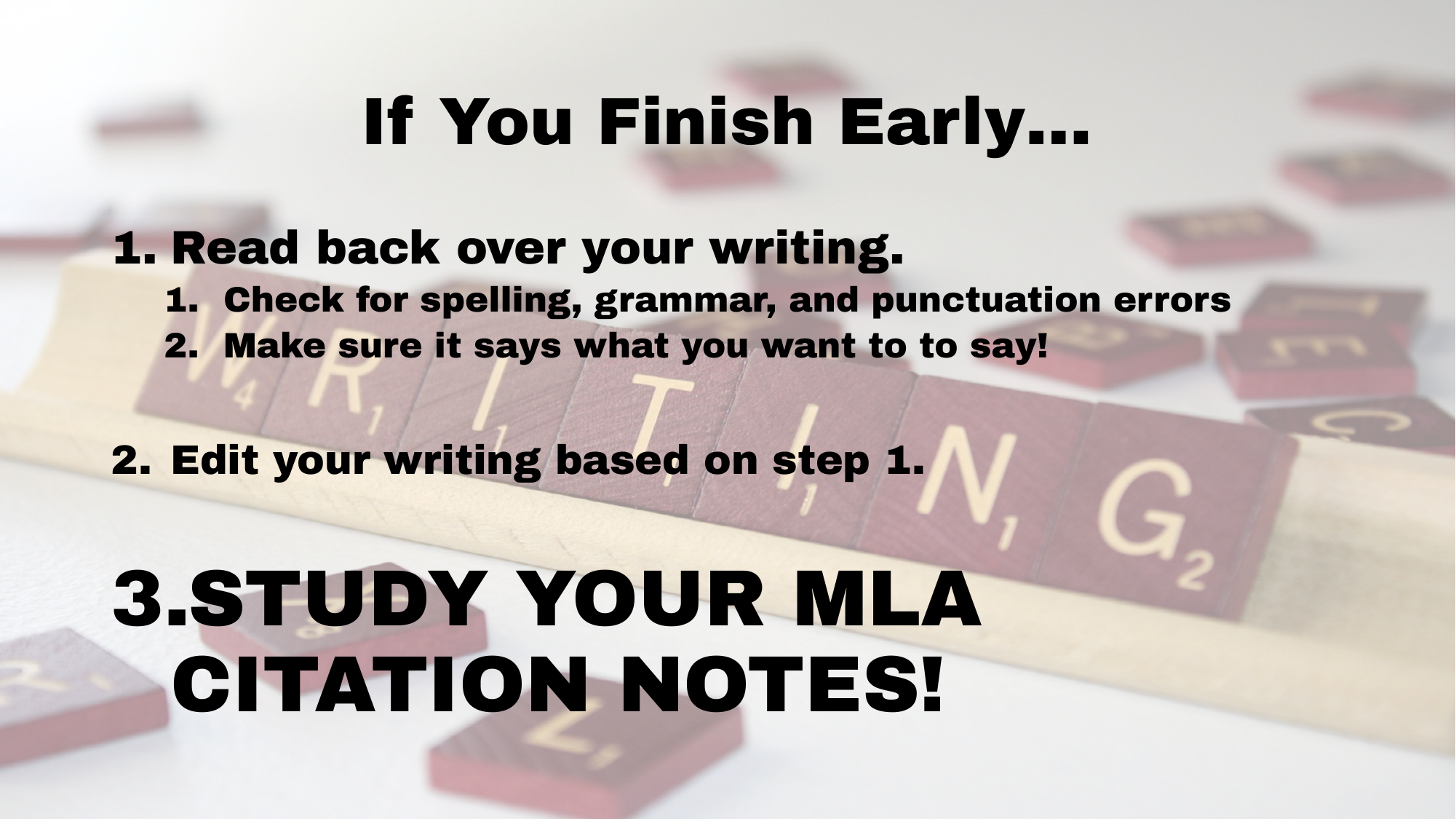

# If You Finish Early…
Read back over your writing.
Check for spelling, grammar, and punctuation errors
Make sure it says what you want to to say!

Edit your writing based on step 1.

STUDY YOUR MLA CITATION NOTES!